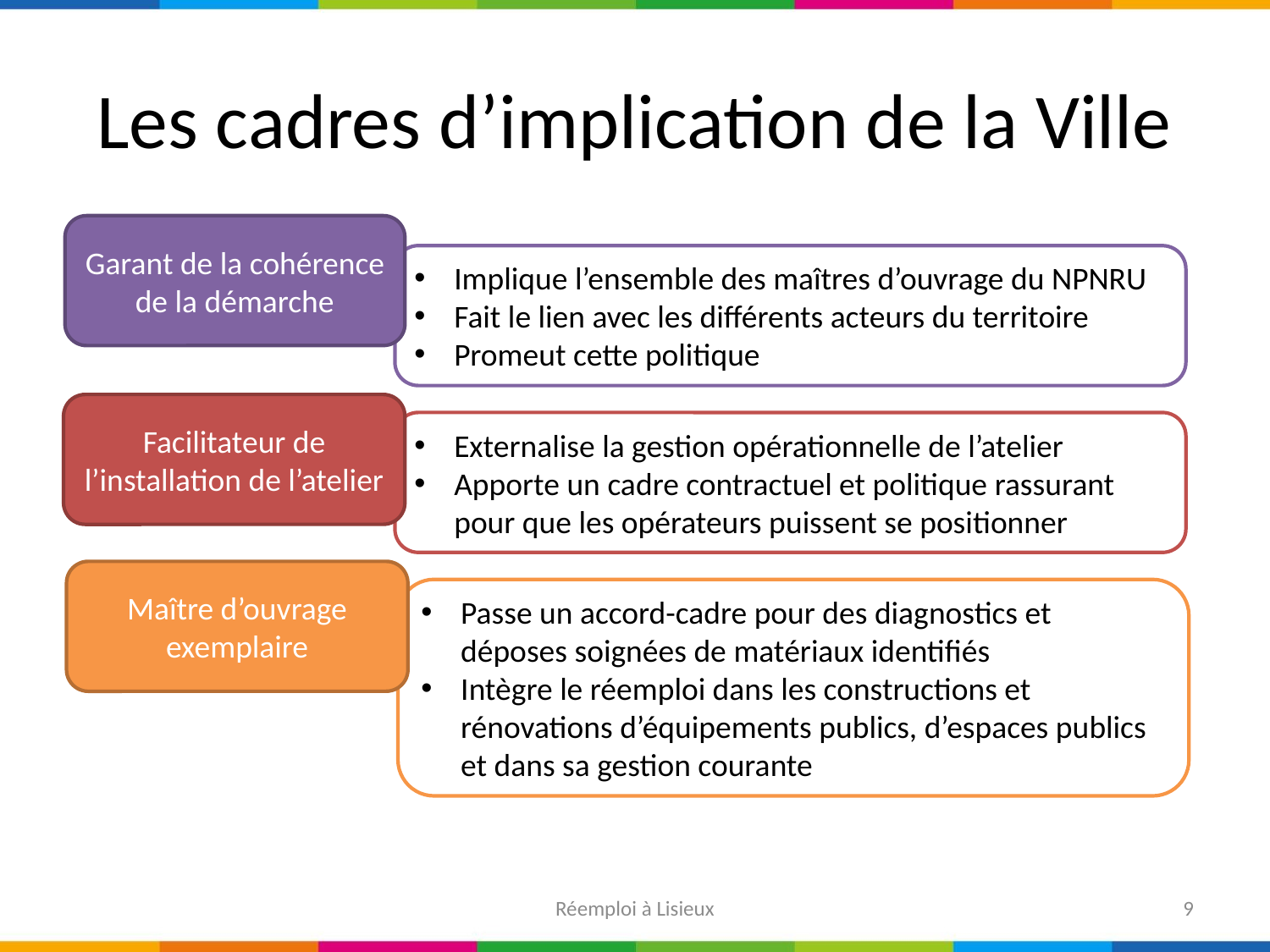

# Les cadres d’implication de la Ville
Garant de la cohérence de la démarche
Implique l’ensemble des maîtres d’ouvrage du NPNRU
Fait le lien avec les différents acteurs du territoire
Promeut cette politique
Facilitateur de l’installation de l’atelier
Externalise la gestion opérationnelle de l’atelier
Apporte un cadre contractuel et politique rassurant pour que les opérateurs puissent se positionner
Maître d’ouvrage exemplaire
Passe un accord-cadre pour des diagnostics et déposes soignées de matériaux identifiés
Intègre le réemploi dans les constructions et rénovations d’équipements publics, d’espaces publics et dans sa gestion courante
Réemploi à Lisieux
9